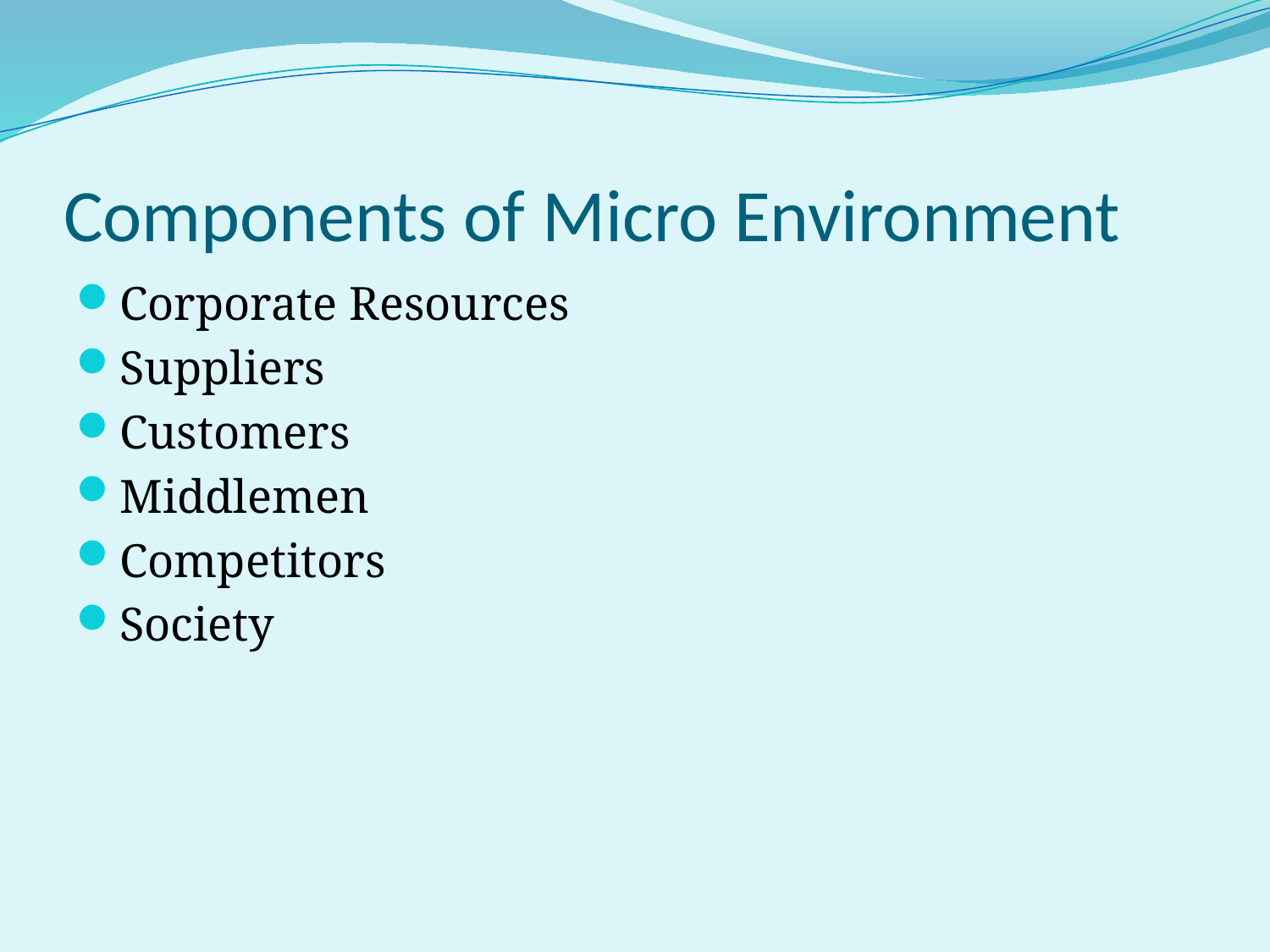

# Components of Micro Environment
Corporate Resources
Suppliers
Customers
Middlemen
Competitors
Society